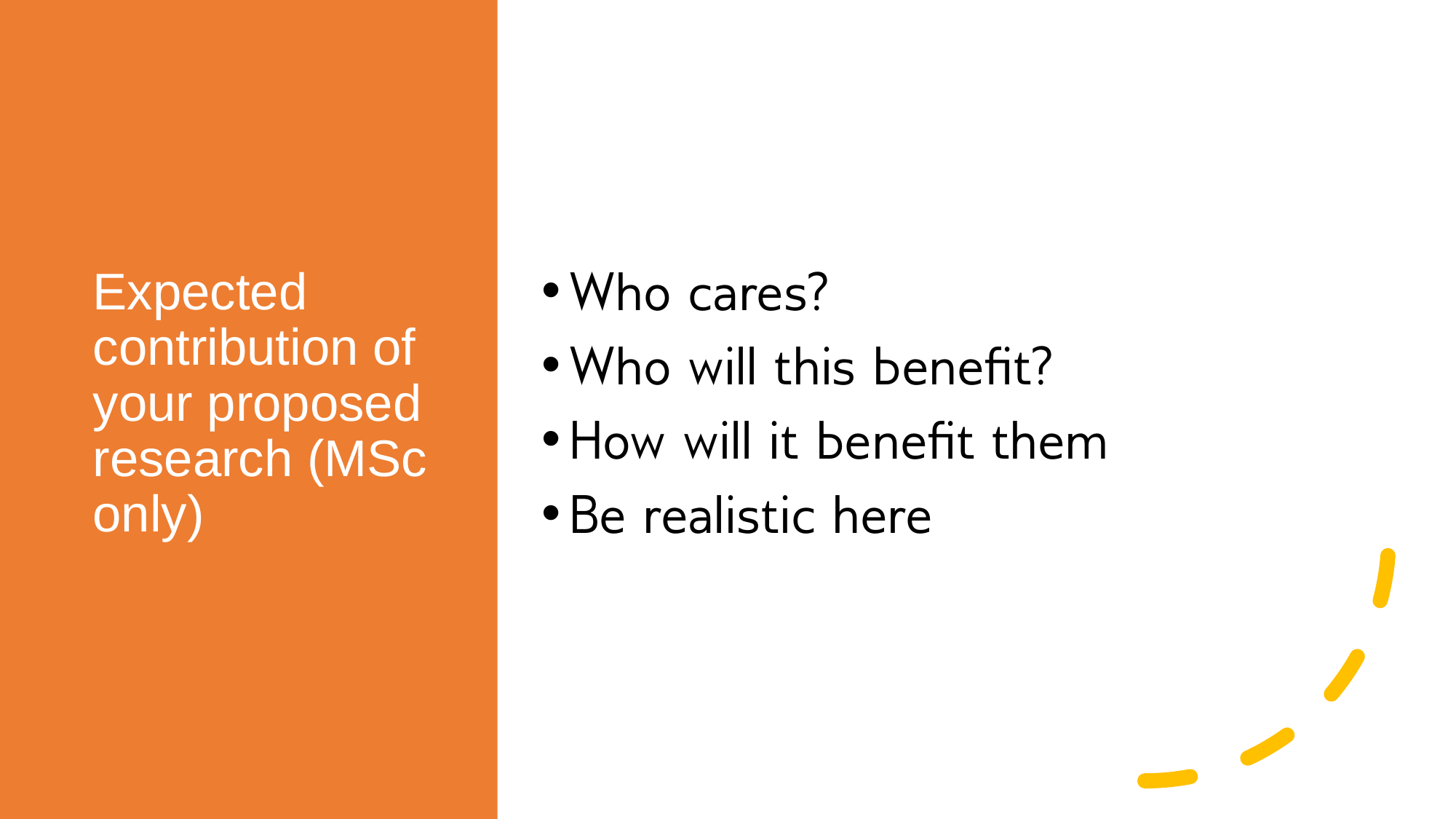

# Expected contribution of your proposed research (MSc only)
Who cares?
Who will this benefit?
How will it benefit them
Be realistic here